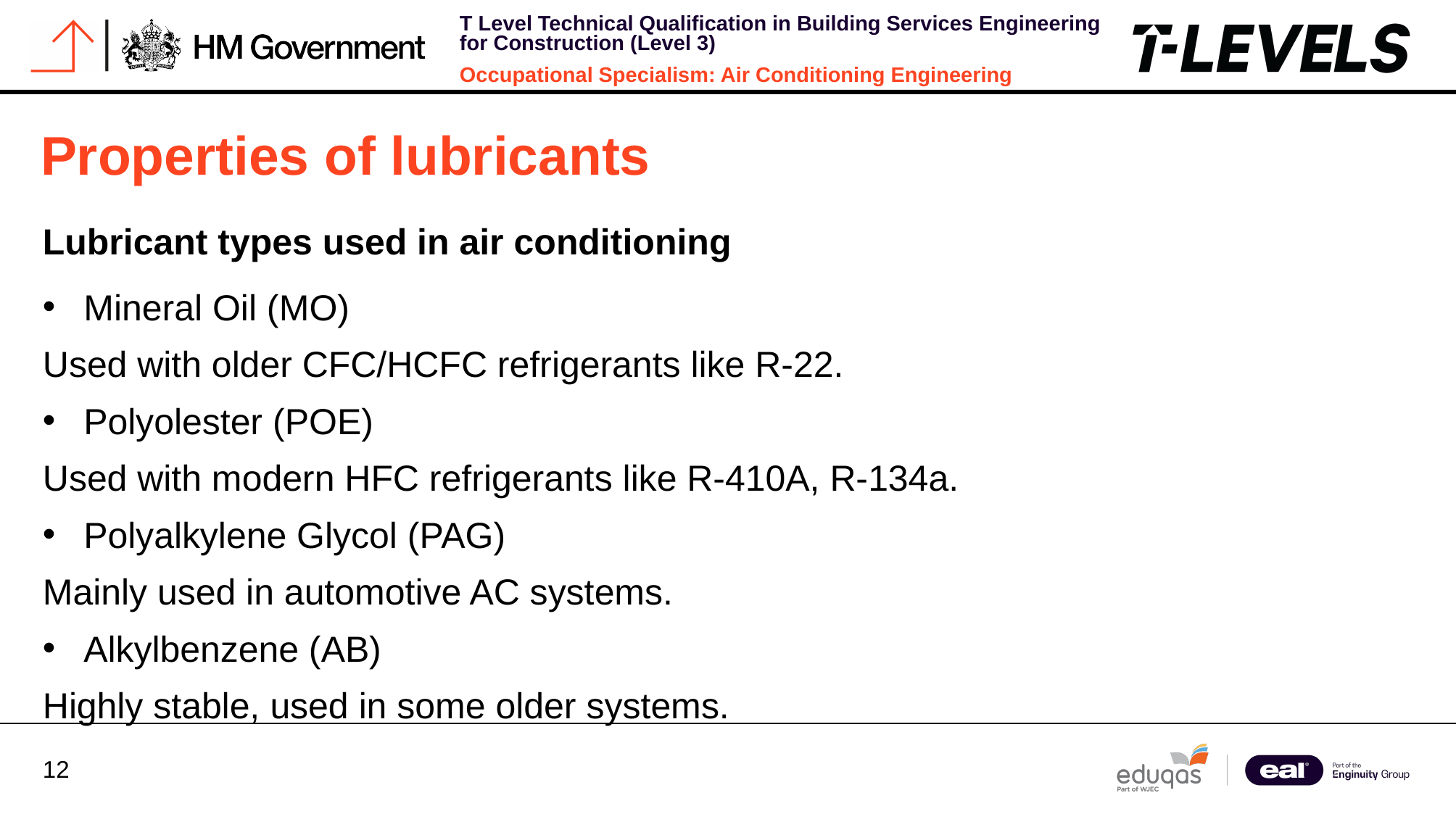

Properties of lubricants
Lubricant types used in air conditioning
Mineral Oil (MO)
Used with older CFC/HCFC refrigerants like R‑22.
Polyolester (POE)
Used with modern HFC refrigerants like R‑410A, R‑134a.
Polyalkylene Glycol (PAG)
Mainly used in automotive AC systems.
Alkylbenzene (AB)
Highly stable, used in some older systems.